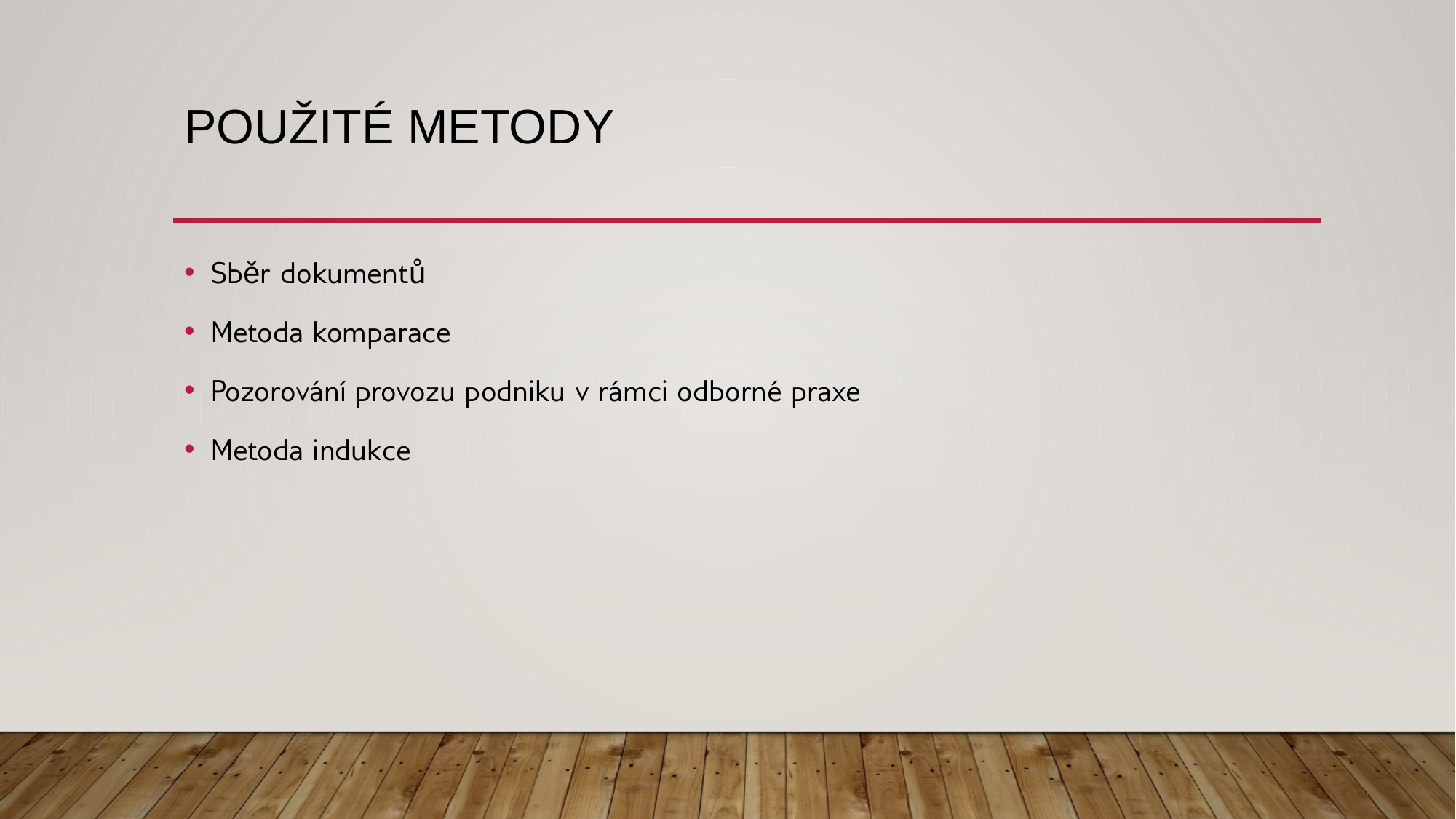

# Použité metody
Sběr dokumentů
Metoda komparace
Pozorování provozu podniku v rámci odborné praxe
Metoda indukce